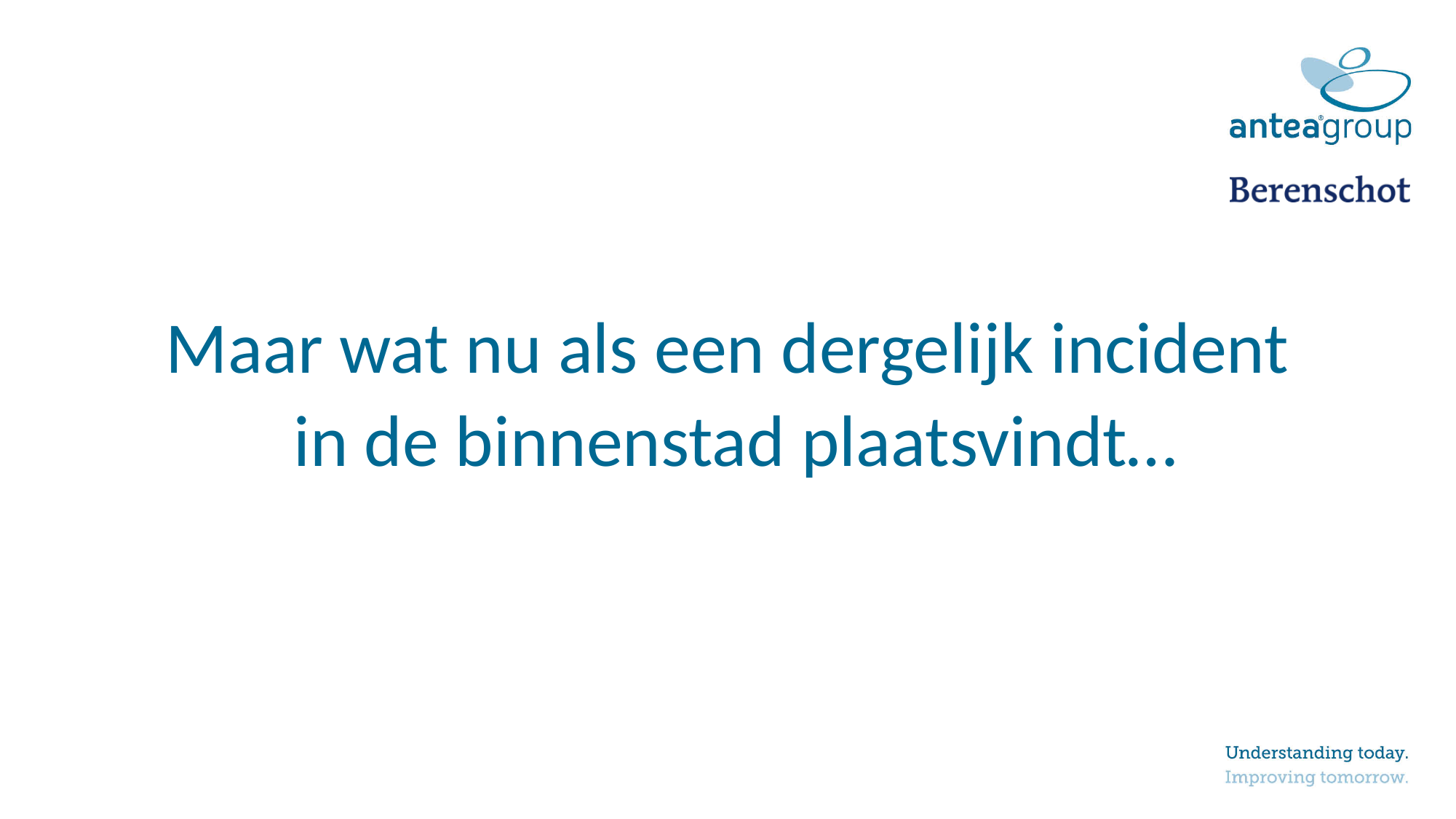

Maar wat nu als een dergelijk incident
 in de binnenstad plaatsvindt…